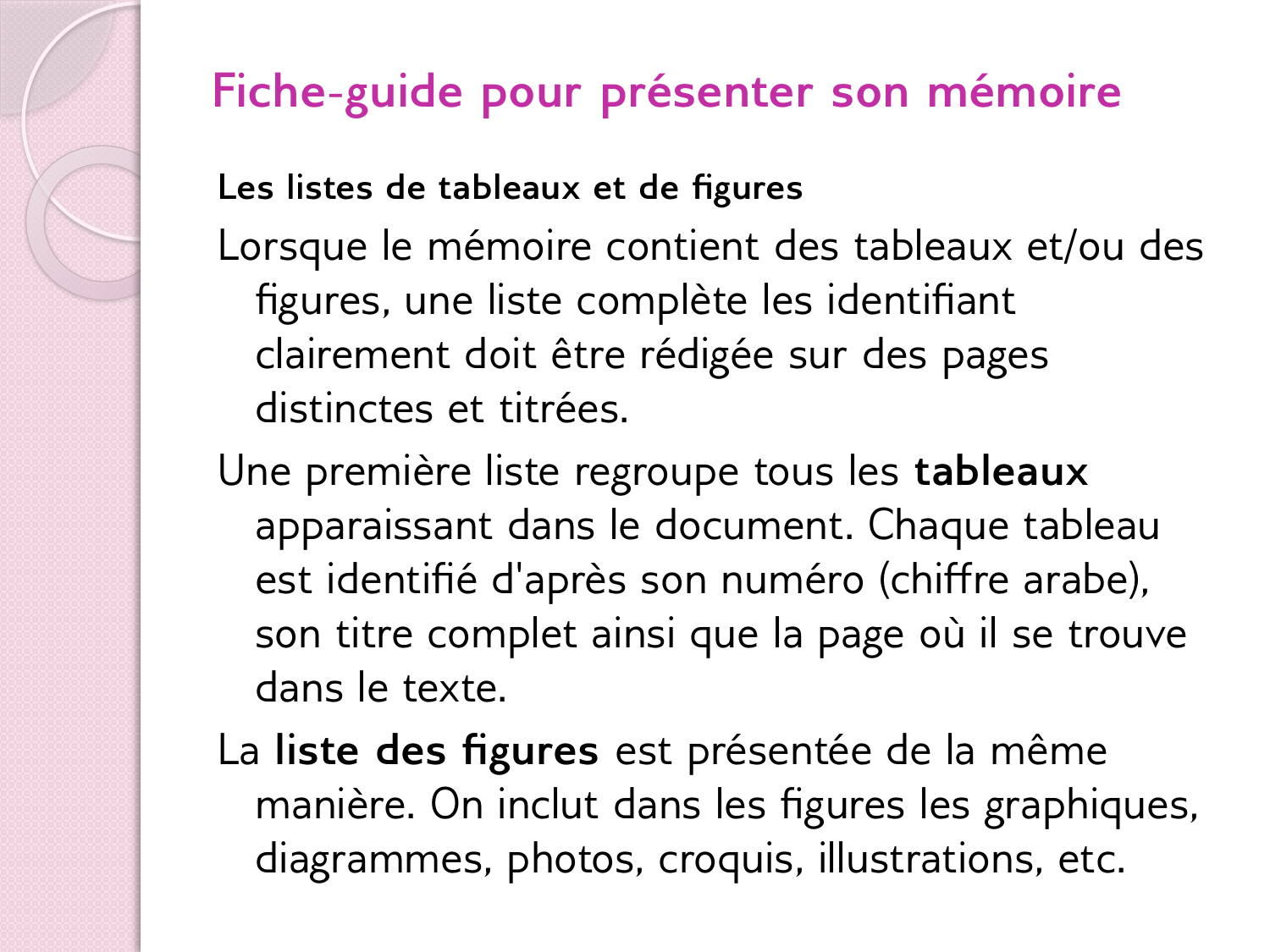

# Fiche-guide pour présenter son mémoire
Les listes de tableaux et de figures
Lorsque le mémoire contient des tableaux et/ou des figures, une liste complète les identifiant clairement doit être rédigée sur des pages distinctes et titrées.
Une première liste regroupe tous les tableaux apparaissant dans le document. Chaque tableau est identifié d'après son numéro (chiffre arabe), son titre complet ainsi que la page où il se trouve dans le texte.
La liste des figures est présentée de la même manière. On inclut dans les figures les graphiques, diagrammes, photos, croquis, illustrations, etc.